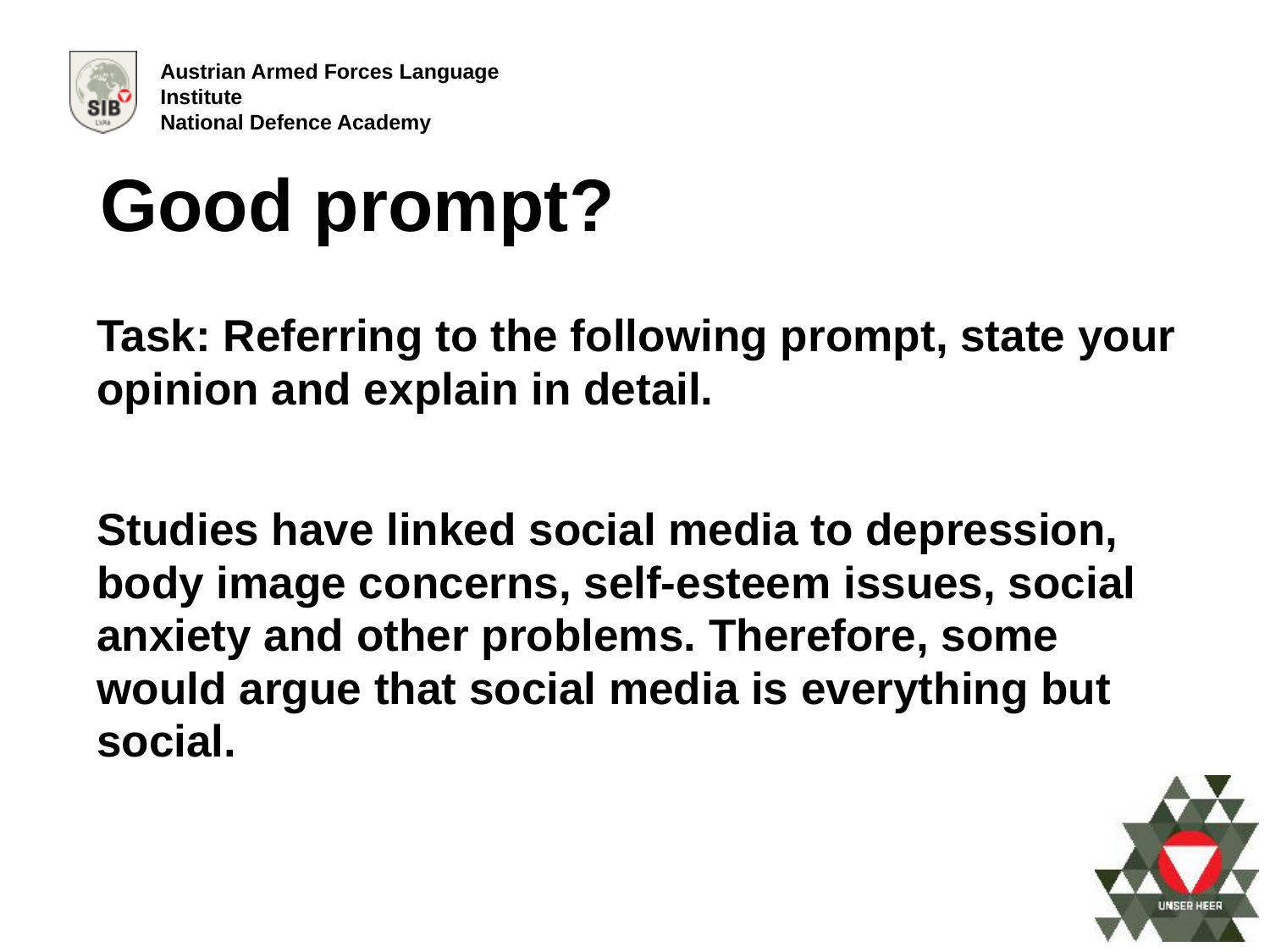

Good prompt?
Task: Referring to the following prompt, state your opinion and explain in detail.

Studies have linked social media to depression, body image concerns, self-esteem issues, social anxiety and other problems. Therefore, some would argue that social media is everything but social.